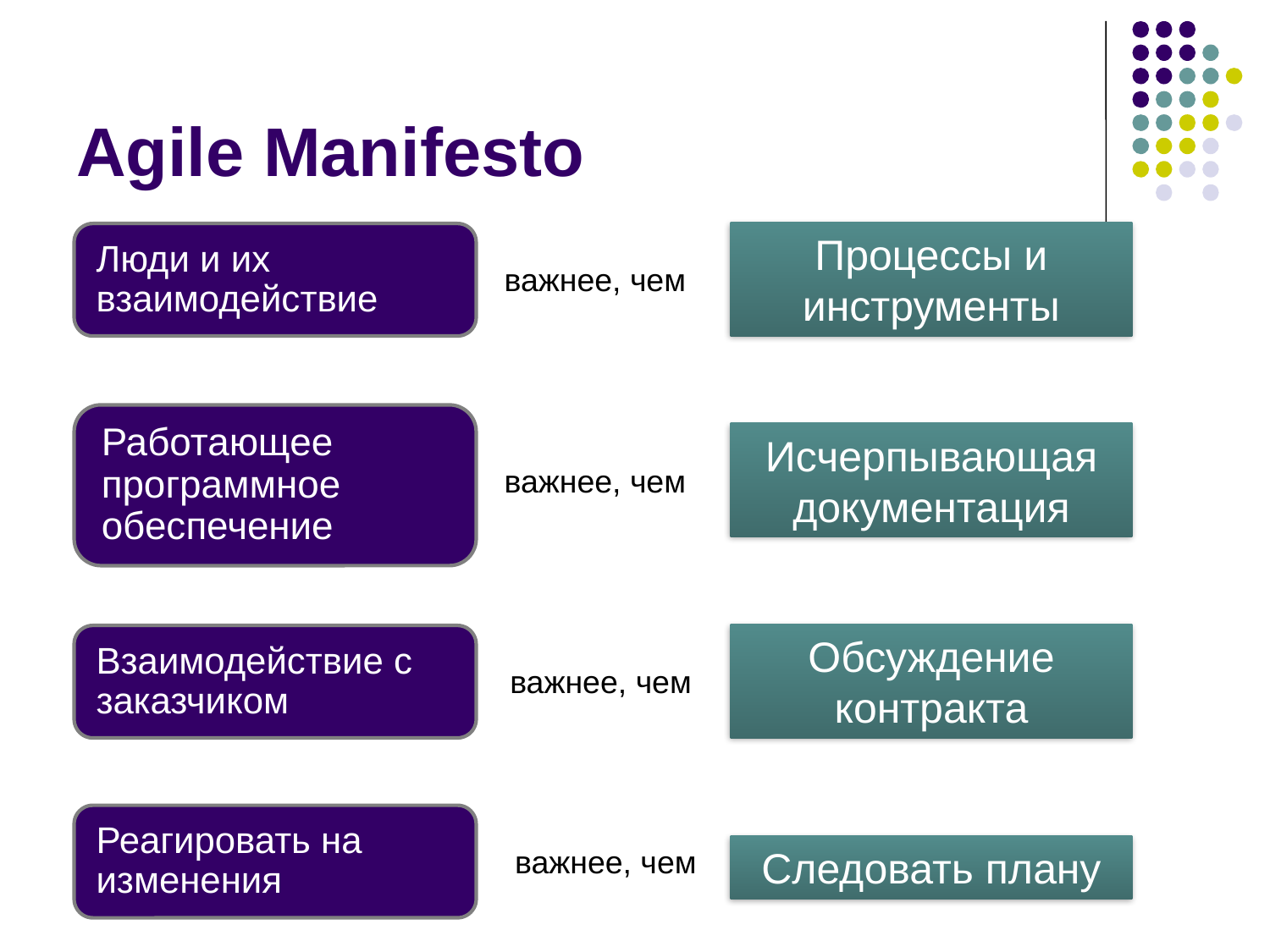

# Agile Manifesto
Люди и их взаимодействие
Процессы и инструменты
важнее, чем
Работающее программное обеспечение
Исчерпывающая документация
важнее, чем
Взаимодействие с заказчиком
Обсуждение контракта
важнее, чем
Реагировать на изменения
важнее, чем
Следовать плану